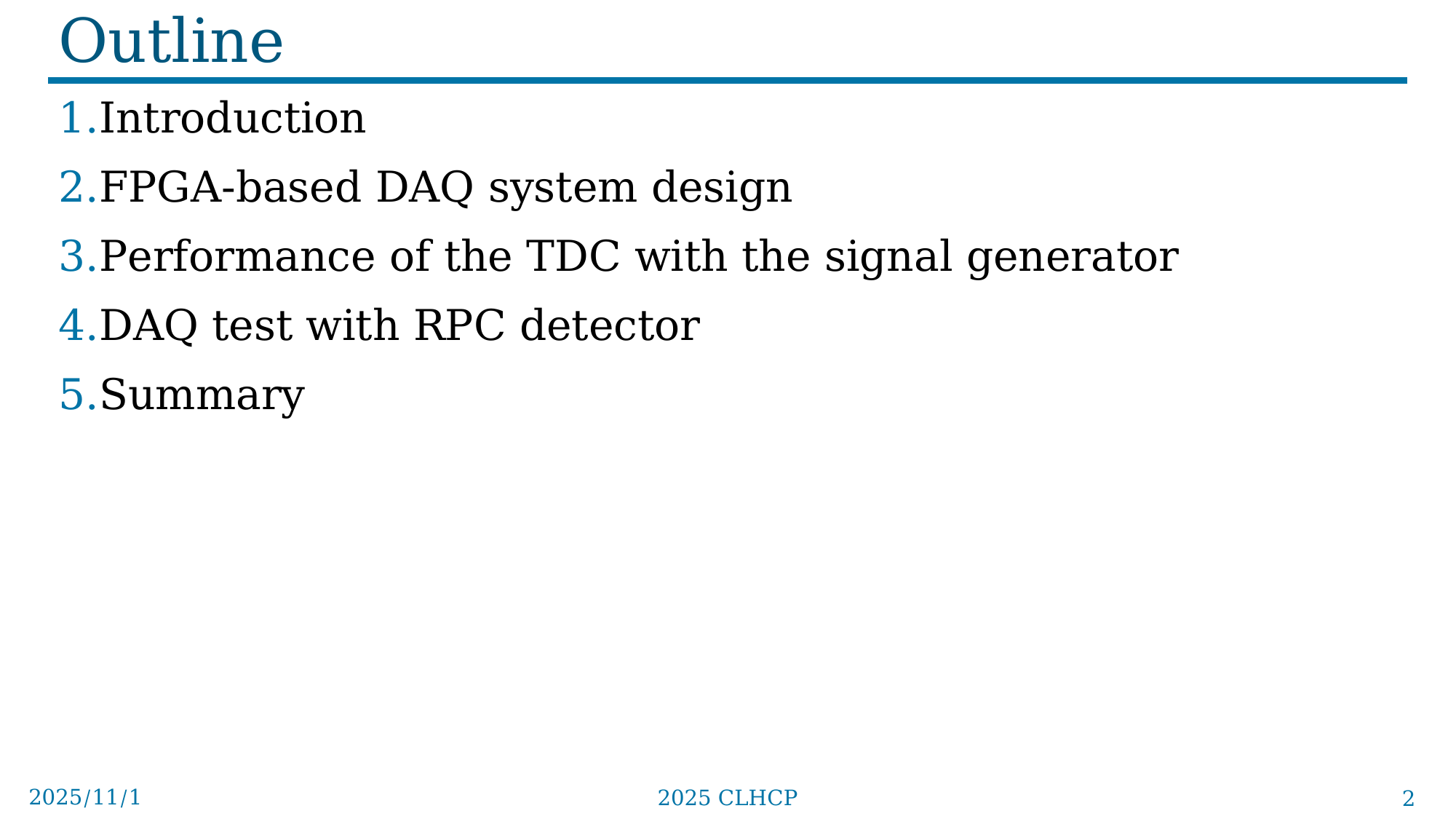

# Outline
Introduction
FPGA-based DAQ system design
Performance of the TDC with the signal generator
DAQ test with RPC detector
Summary
2025/11/1
2025 CLHCP
2